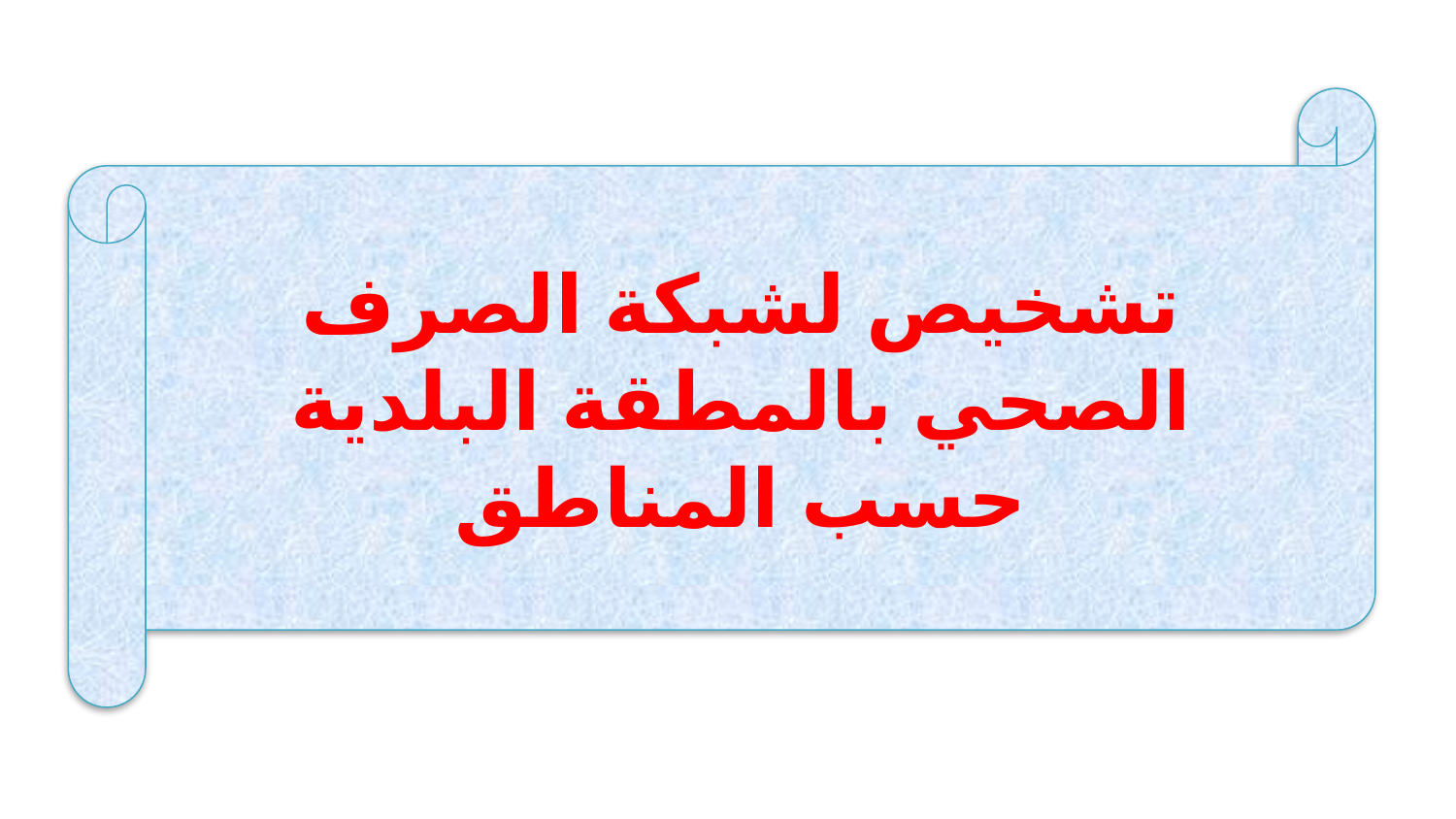

تشخيص لشبكة الصرف الصحي بالمطقة البلدية
حسب المناطق